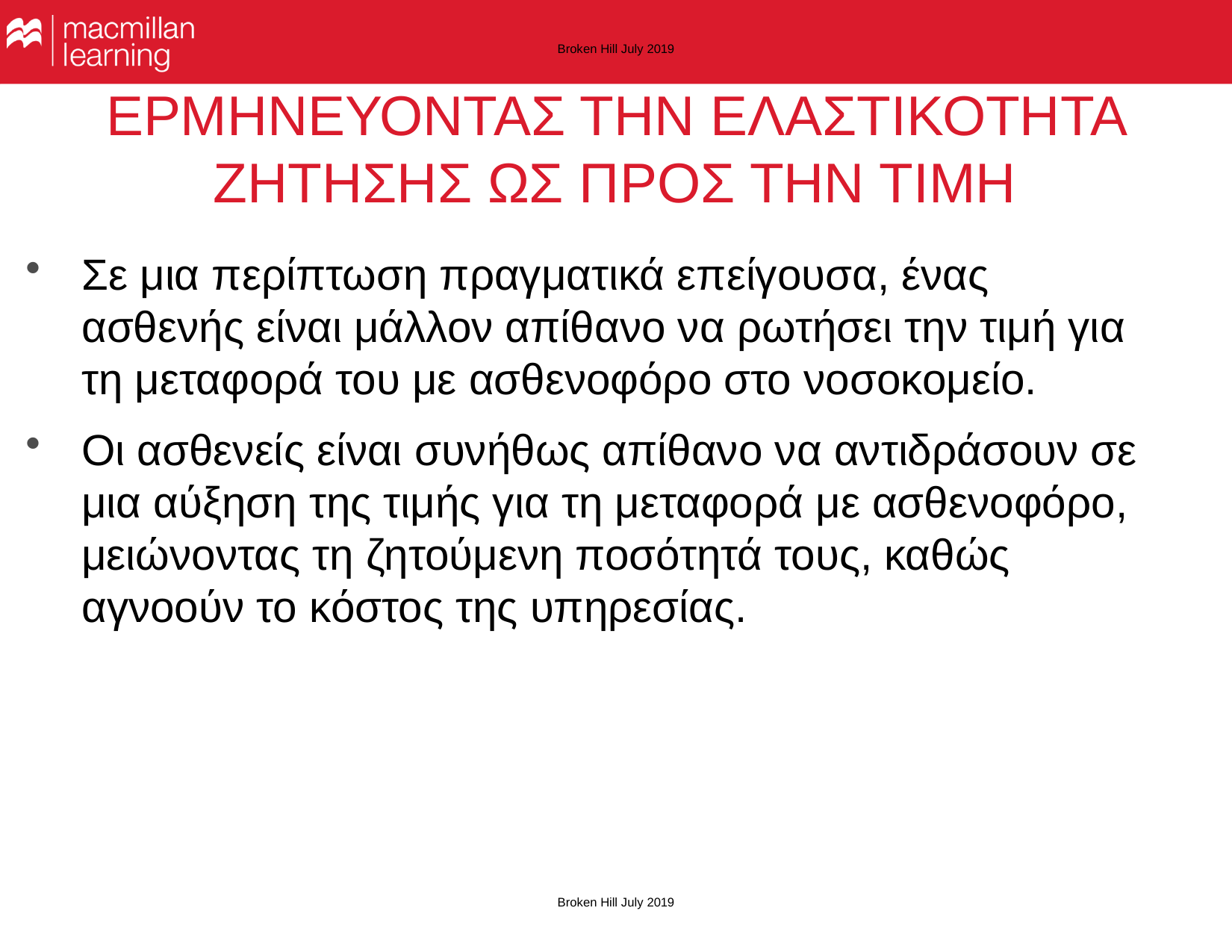

Broken Hill July 2019
# ΕΡΜΗΝΕΥΟΝΤΑΣ ΤΗΝ ΕΛΑΣΤΙΚΟΤΗΤΑ ΖΗΤΗΣΗΣ ΩΣ ΠΡΟΣ ΤΗΝ ΤΙΜΗ
Σε μια περίπτωση πραγματικά επείγουσα, ένας ασθενής είναι μάλλον απίθανο να ρωτήσει την τιμή για τη μεταφορά του με ασθενοφόρο στο νοσοκομείο.
Οι ασθενείς είναι συνήθως απίθανο να αντιδράσουν σε μια αύξηση της τιμής για τη μεταφορά με ασθενοφόρο, μειώνοντας τη ζητούμενη ποσότητά τους, καθώς αγνοούν το κόστος της υπηρεσίας.

Broken Hill July 2019